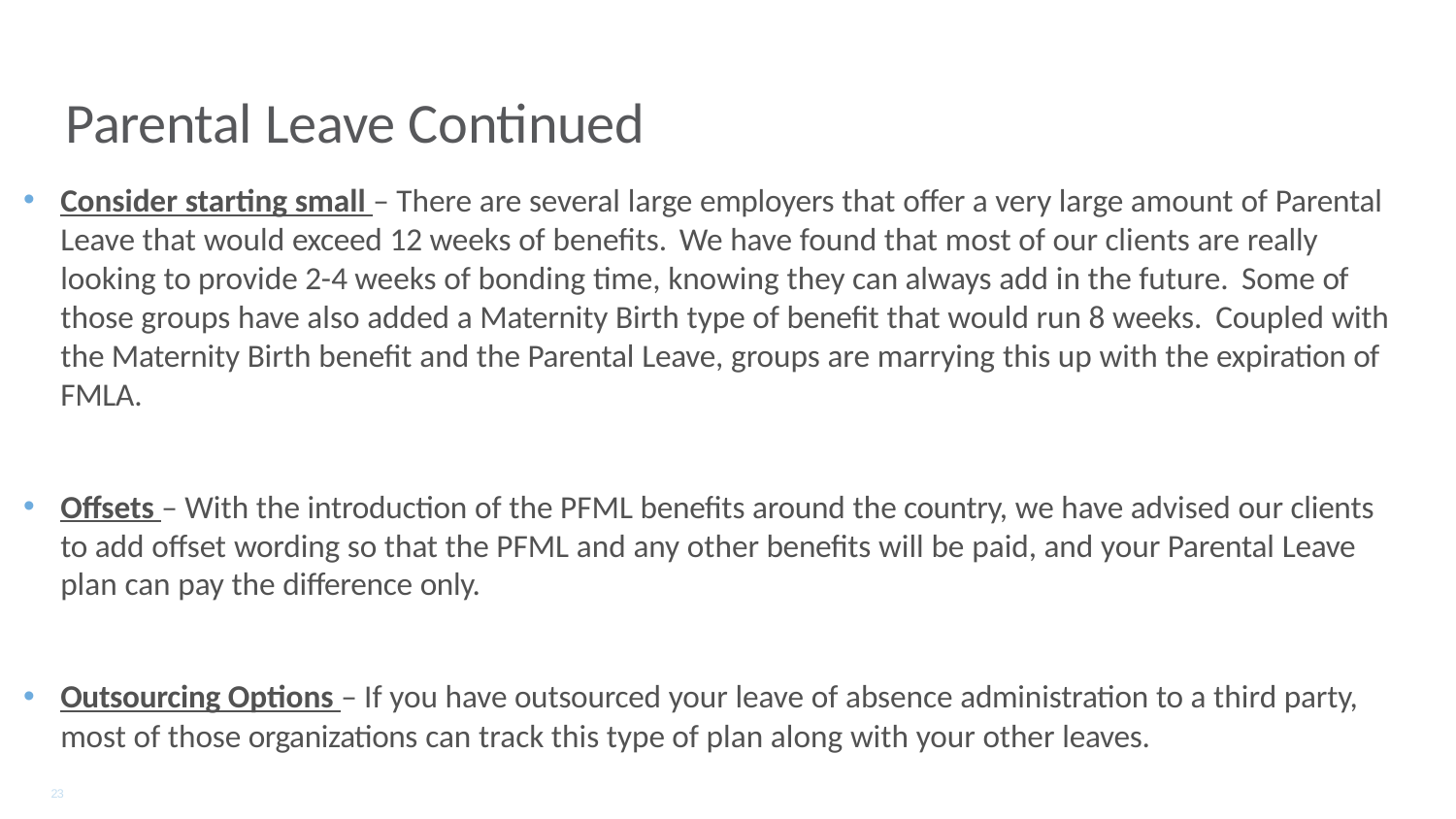

# Parental Leave Continued
Consider starting small – There are several large employers that offer a very large amount of Parental Leave that would exceed 12 weeks of benefits. We have found that most of our clients are really looking to provide 2-4 weeks of bonding time, knowing they can always add in the future. Some of those groups have also added a Maternity Birth type of benefit that would run 8 weeks. Coupled with the Maternity Birth benefit and the Parental Leave, groups are marrying this up with the expiration of FMLA.

Offsets – With the introduction of the PFML benefits around the country, we have advised our clients to add offset wording so that the PFML and any other benefits will be paid, and your Parental Leave plan can pay the difference only.

Outsourcing Options – If you have outsourced your leave of absence administration to a third party,
most of those organizations can track this type of plan along with your other leaves.
23